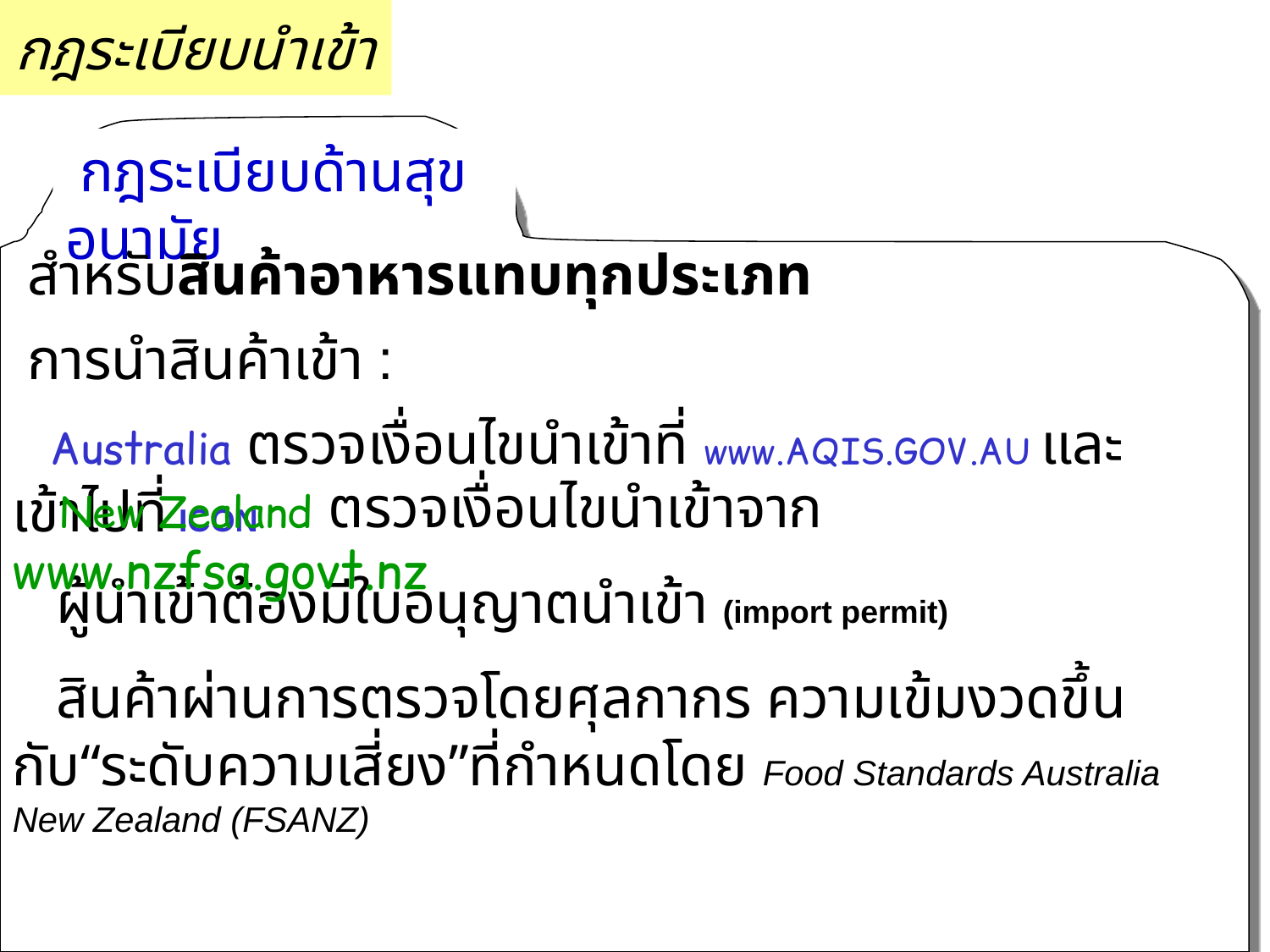

กฎระเบียบนำเข้า

 กฎระเบียบด้านสุขอนามัย
 สำหรับสินค้าอาหารแทบทุกประเภท
 การนำสินค้าเข้า :

   Australia ตรวจเงื่อนไขนำเข้าที่ www.AQIS.GOV.AU และเข้าไปที่ ICON
   New Zealand ตรวจเงื่อนไขนำเข้าจาก www.nzfsa.govt.nz
   ผู้นำเข้าต้องมีใบอนุญาตนำเข้า (import permit)
   สินค้าผ่านการตรวจโดยศุลกากร ความเข้มงวดขึ้นกับ“ระดับความเสี่ยง”ที่กำหนดโดย Food Standards Australia New Zealand (FSANZ)